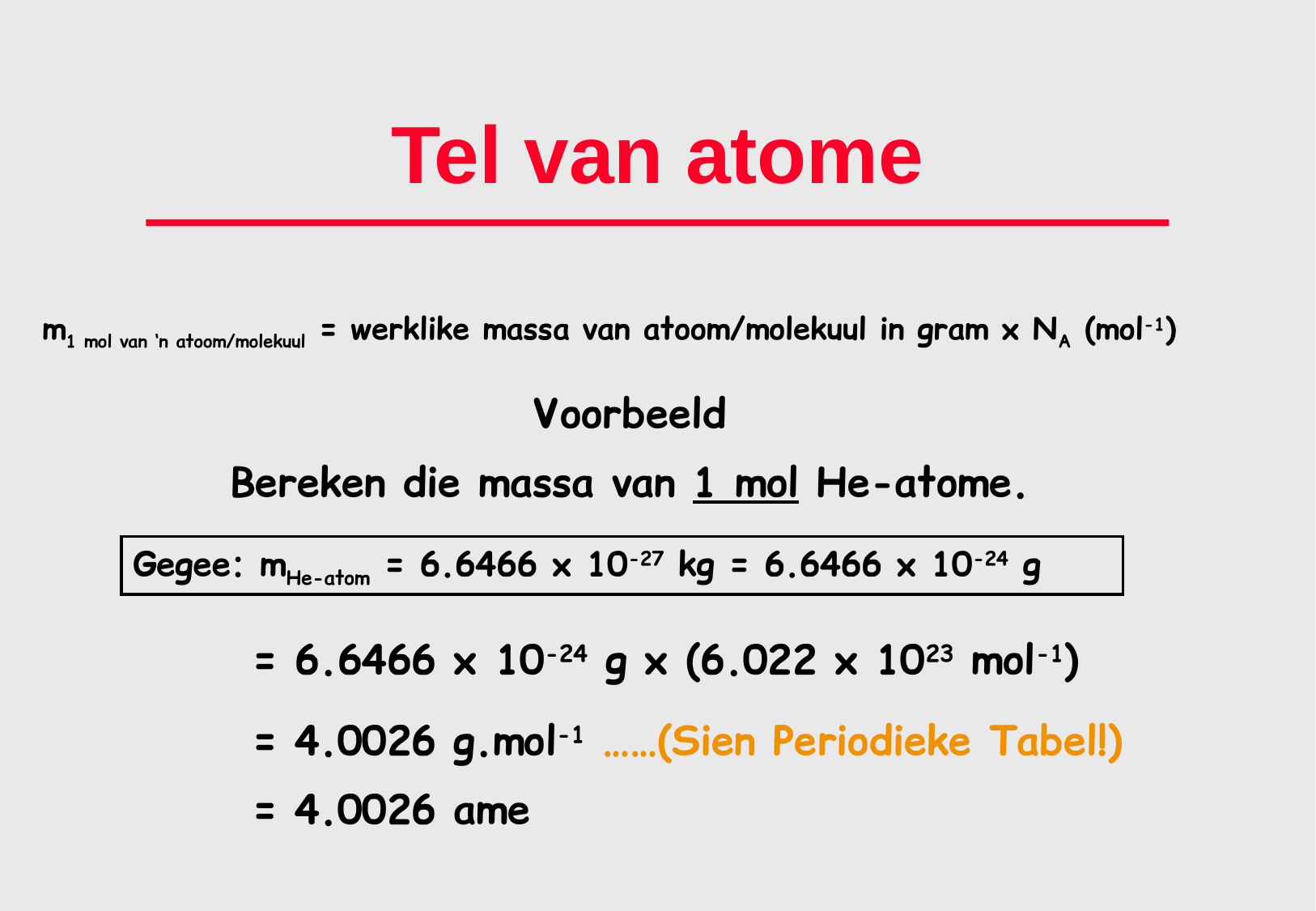

# Tel van atome

m1 mol van ‘n atoom/molekuul = werklike massa van atoom/molekuul in gram x NA (mol-1)
Voorbeeld
Bereken die massa van 1 mol He-atome.
Gegee: mHe-atom = 6.6466 x 10-27 kg = 6.6466 x 10-24 g
= 6.6466 x 10-24 g x (6.022 x 1023 mol-1)
= 4.0026 g.mol-1 ……(Sien Periodieke Tabel!)
= 4.0026 ame